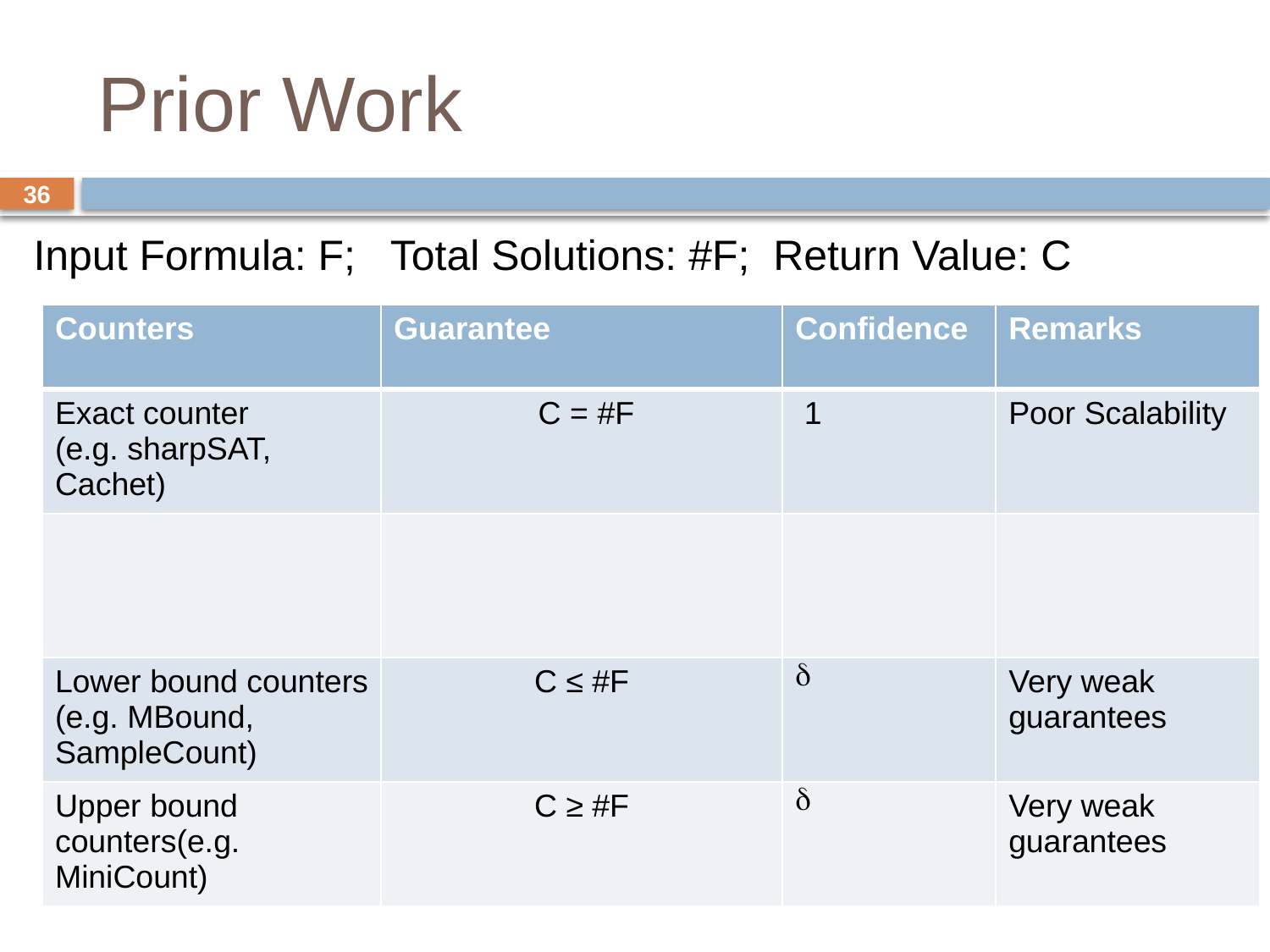

# Prior Work
36
Input Formula: F;   Total Solutions: #F;  Return Value: C
| Counters | Guarantee | Confidence | Remarks |
| --- | --- | --- | --- |
| Exact counter (e.g. sharpSAT, Cachet) | C = #F | 1 | Poor Scalability |
|  |  |  |  |
| Lower bound counters (e.g. MBound, SampleCount) | C ≤ #F | δ | Very weak guarantees |
| Upper bound counters(e.g. MiniCount) | C ≥ #F | δ | Very weak guarantees |